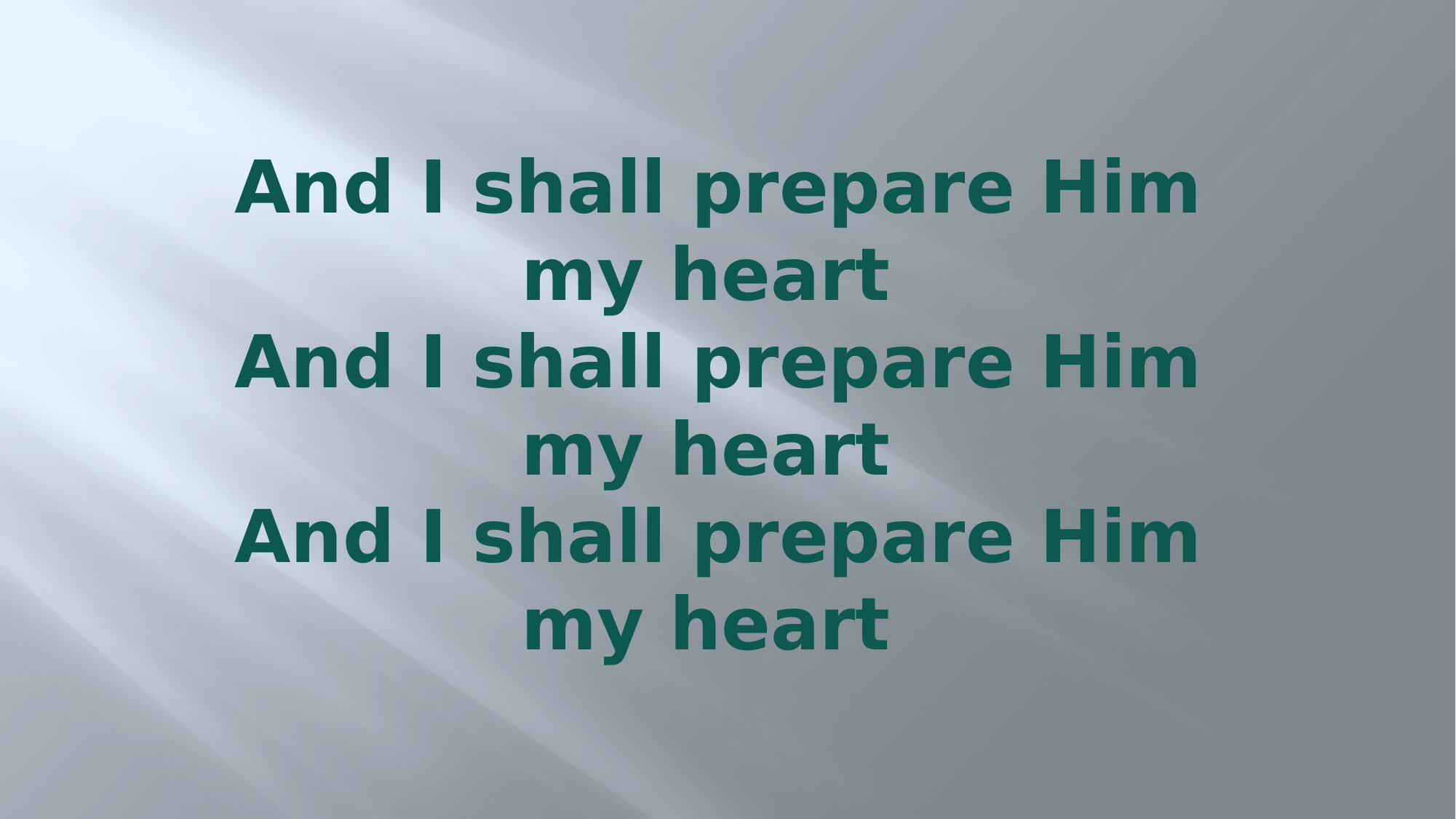

# And I shall prepare Him my heart And I shall prepare Him my heart And I shall prepare Him my heart